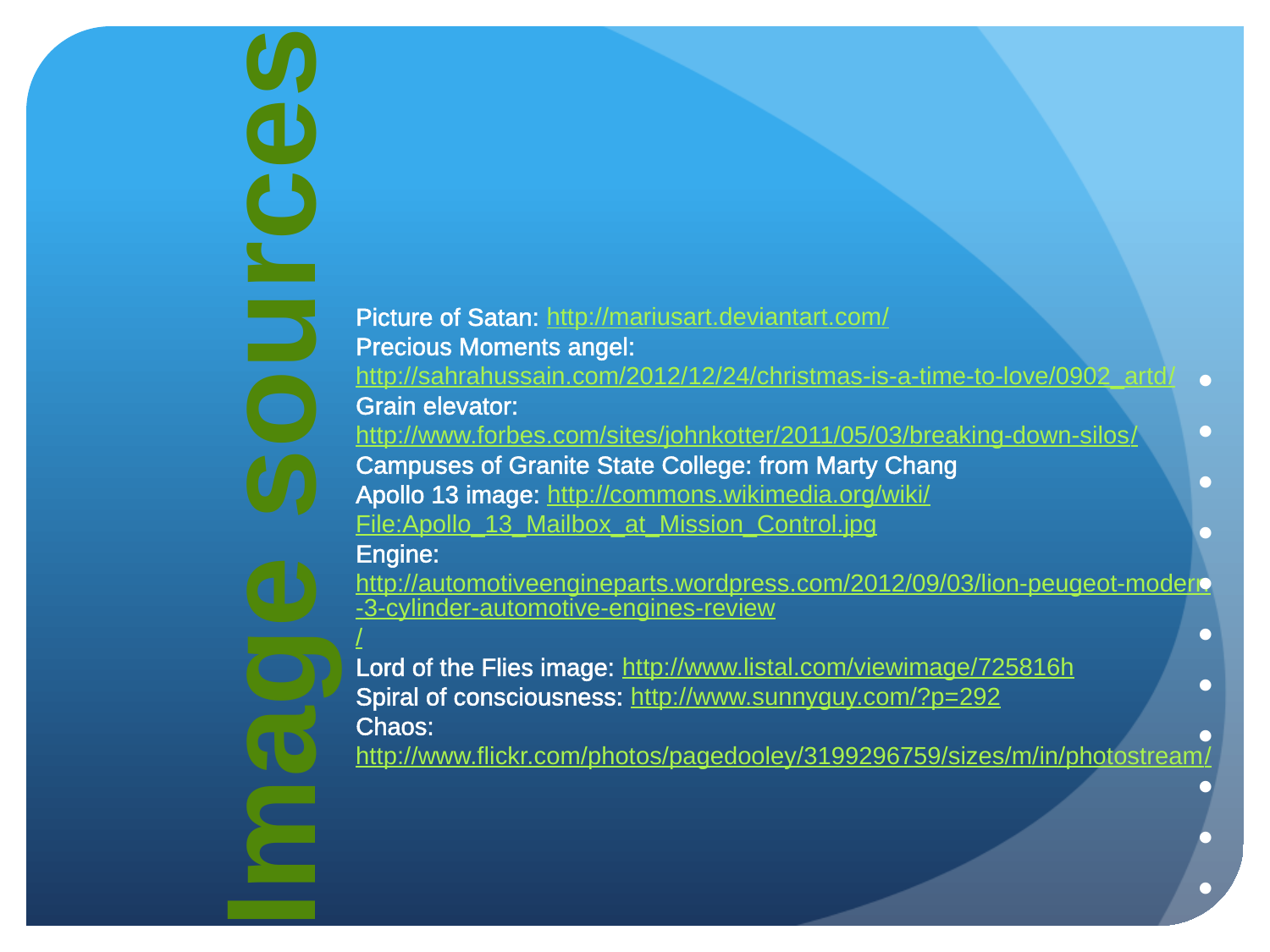

Image sources
Picture of Satan: http://mariusart.deviantart.com/
Precious Moments angel: http://sahrahussain.com/2012/12/24/christmas-is-a-time-to-love/0902_artd/
Grain elevator: http://www.forbes.com/sites/johnkotter/2011/05/03/breaking-down-silos/
Campuses of Granite State College: from Marty Chang
Apollo 13 image: http://commons.wikimedia.org/wiki/File:Apollo_13_Mailbox_at_Mission_Control.jpg
Engine: http://automotiveengineparts.wordpress.com/2012/09/03/lion-peugeot-modern-3-cylinder-automotive-engines-review/
Lord of the Flies image: http://www.listal.com/viewimage/725816h
Spiral of consciousness: http://www.sunnyguy.com/?p=292
Chaos: http://www.flickr.com/photos/pagedooley/3199296759/sizes/m/in/photostream/